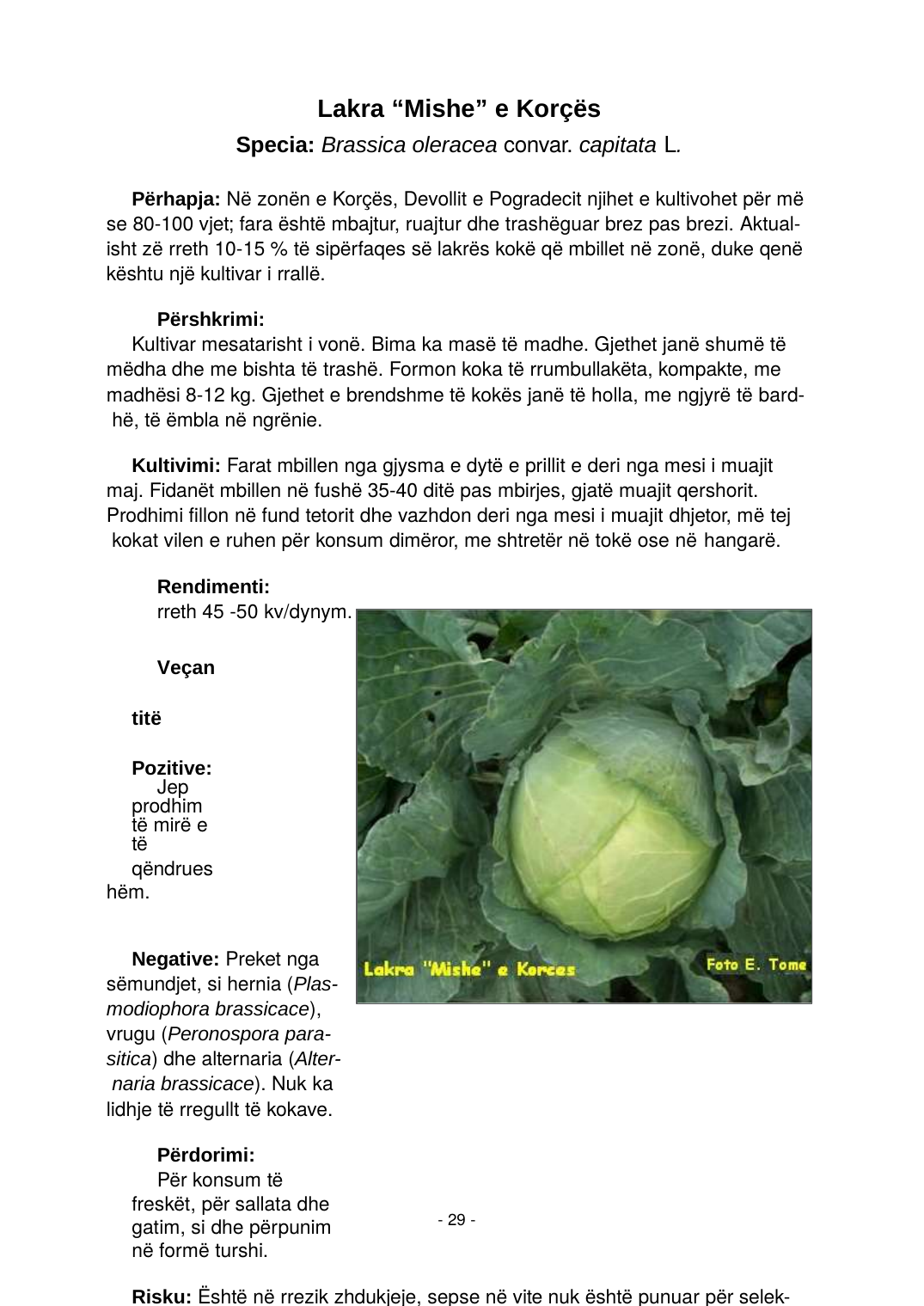

Lakra “Mishe” e Korçës
Specia: Brassica oleracea convar. capitata L.

Përhapja: Në zonën e Korçës, Devollit e Pogradecit njihet e kultivohet për më  se 80-100 vjet; fara është mbajtur, ruajtur dhe trashëguar brez pas brezi. Aktual-  isht zë rreth 10-15 % të sipërfaqes së lakrës kokë që mbillet në zonë, duke qenë  kështu një kultivar i rrallë.

Përshkrimi:
Kultivar mesatarisht i vonë. Bima ka masë të madhe. Gjethet janë shumë të  mëdha dhe me bishta të trashë. Formon koka të rrumbullakëta, kompakte, me  madhësi 8-12 kg. Gjethet e brendshme të kokës janë të holla, me ngjyrë të bard-  hë, të ëmbla në ngrënie.

Kultivimi: Farat mbillen nga gjysma e dytë e prillit e deri nga mesi i muajit  maj. Fidanët mbillen në fushë 35-40 ditë pas mbirjes, gjatë muajit qershorit.  Prodhimi ﬁllon në fund tetorit dhe vazhdon deri nga mesi i muajit dhjetor, më tej  kokat vilen e ruhen për konsum dimëror, me shtretër në tokë ose në hangarë.

Rendimenti:
rreth 45 -50 kv/dynym.
Veçantitë  Pozitive:
Jep prodhim të mirë e të
qëndrueshëm.

Negative: Preket nga  sëmundjet, si hernia (Plas-  modiophora brassicace),  vrugu (Peronospora para-  sitica) dhe alternaria (Alter-  naria brassicace). Nuk ka  lidhje të rregullt të kokave.

Përdorimi:
Për konsum të freskët, për sallata dhe gatim, si dhe përpunim në formë turshi.

Risku: Është në rrezik zhdukjeje, sepse në vite nuk është punuar për selek-  sionimin dhe prodhimin e farës.

- 29 -